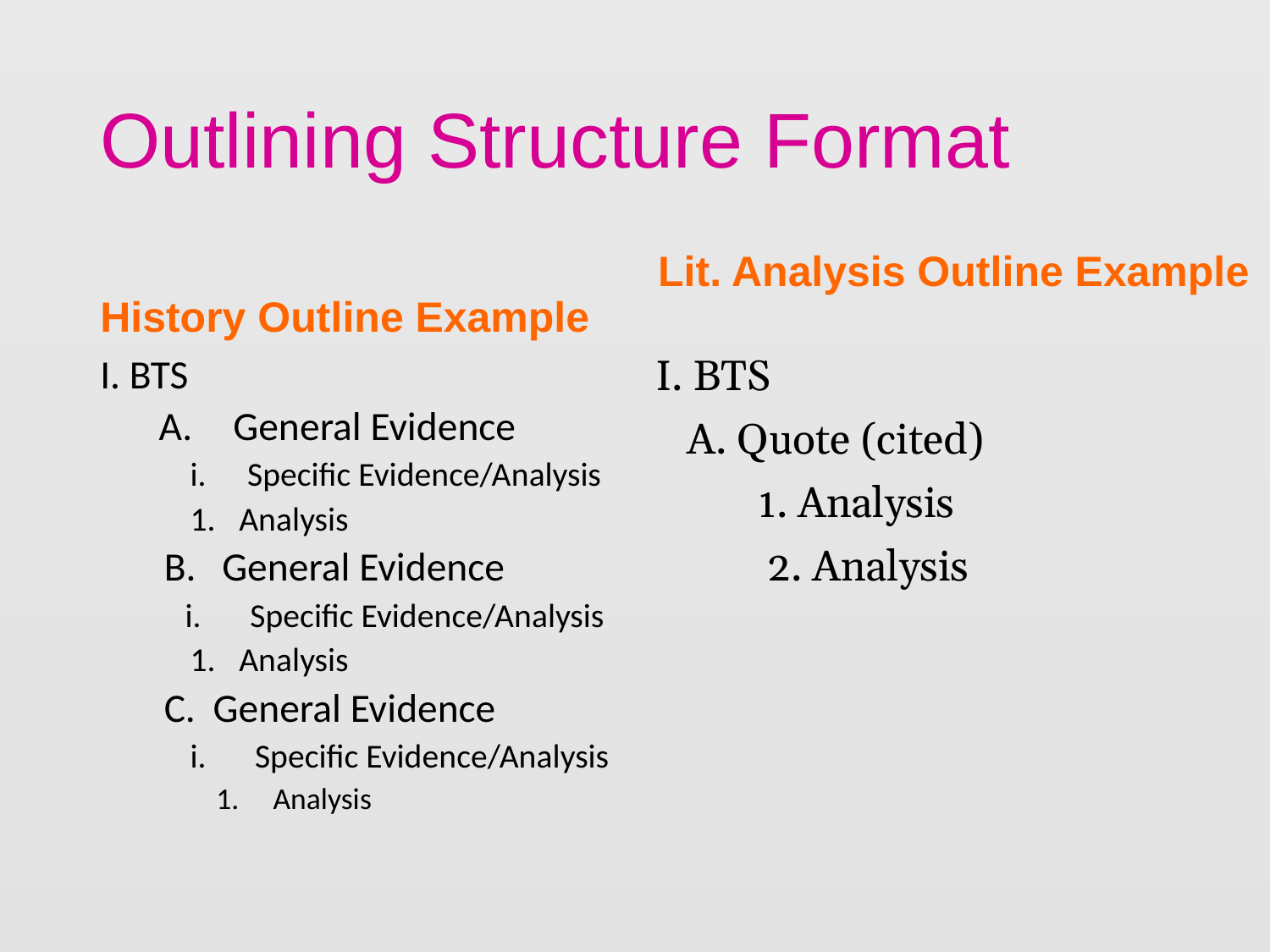

# Outlining Structure Format
Lit. Analysis Outline Example
History Outline Example
I. BTS
 General Evidence
Specific Evidence/Analysis
Analysis
 General Evidence
Specific Evidence/Analysis
Analysis
General Evidence
 Specific Evidence/Analysis
Analysis
I. BTS
	A. Quote (cited)
	       1. Analysis
           2. Analysis